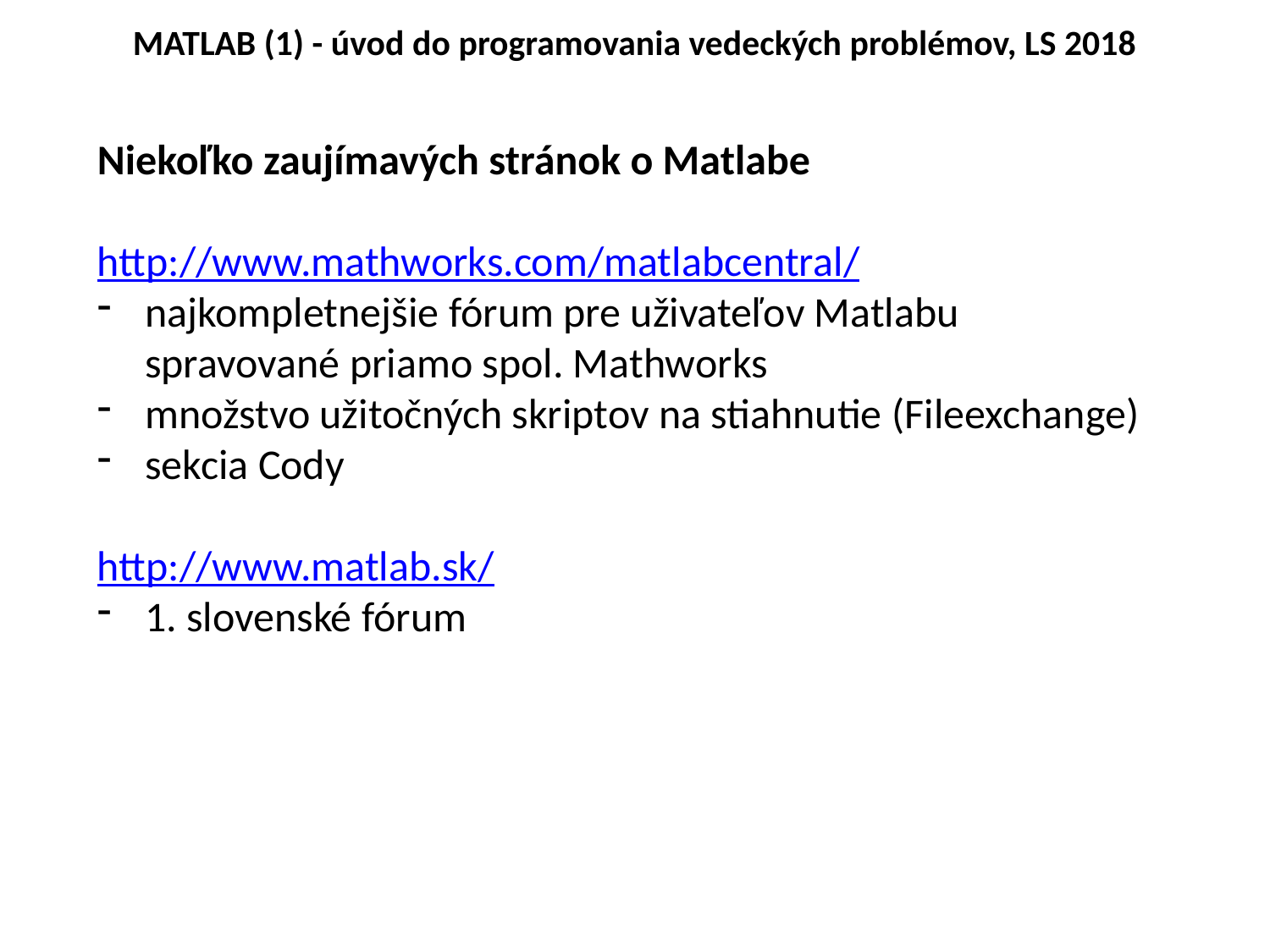

# MATLAB (1) - úvod do programovania vedeckých problémov, LS 2018
Niekoľko zaujímavých stránok o Matlabe

http://www.mathworks.com/matlabcentral/
najkompletnejšie fórum pre uživateľov Matlabu spravované priamo spol. Mathworks
množstvo užitočných skriptov na stiahnutie (Fileexchange)
sekcia Cody

http://www.matlab.sk/
1. slovenské fórum